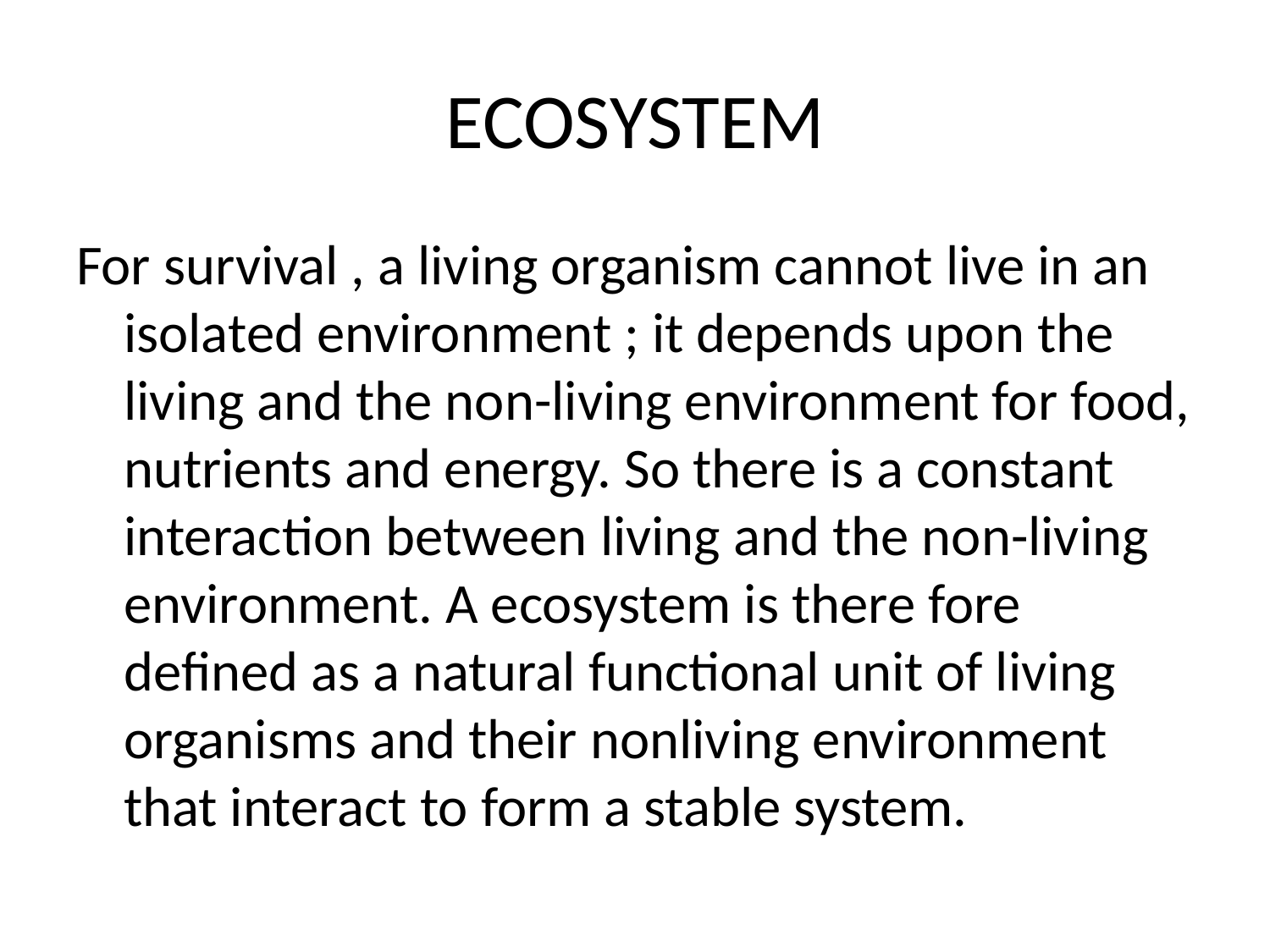

# ECOSYSTEM
For survival , a living organism cannot live in an isolated environment ; it depends upon the living and the non-living environment for food, nutrients and energy. So there is a constant interaction between living and the non-living environment. A ecosystem is there fore defined as a natural functional unit of living organisms and their nonliving environment that interact to form a stable system.